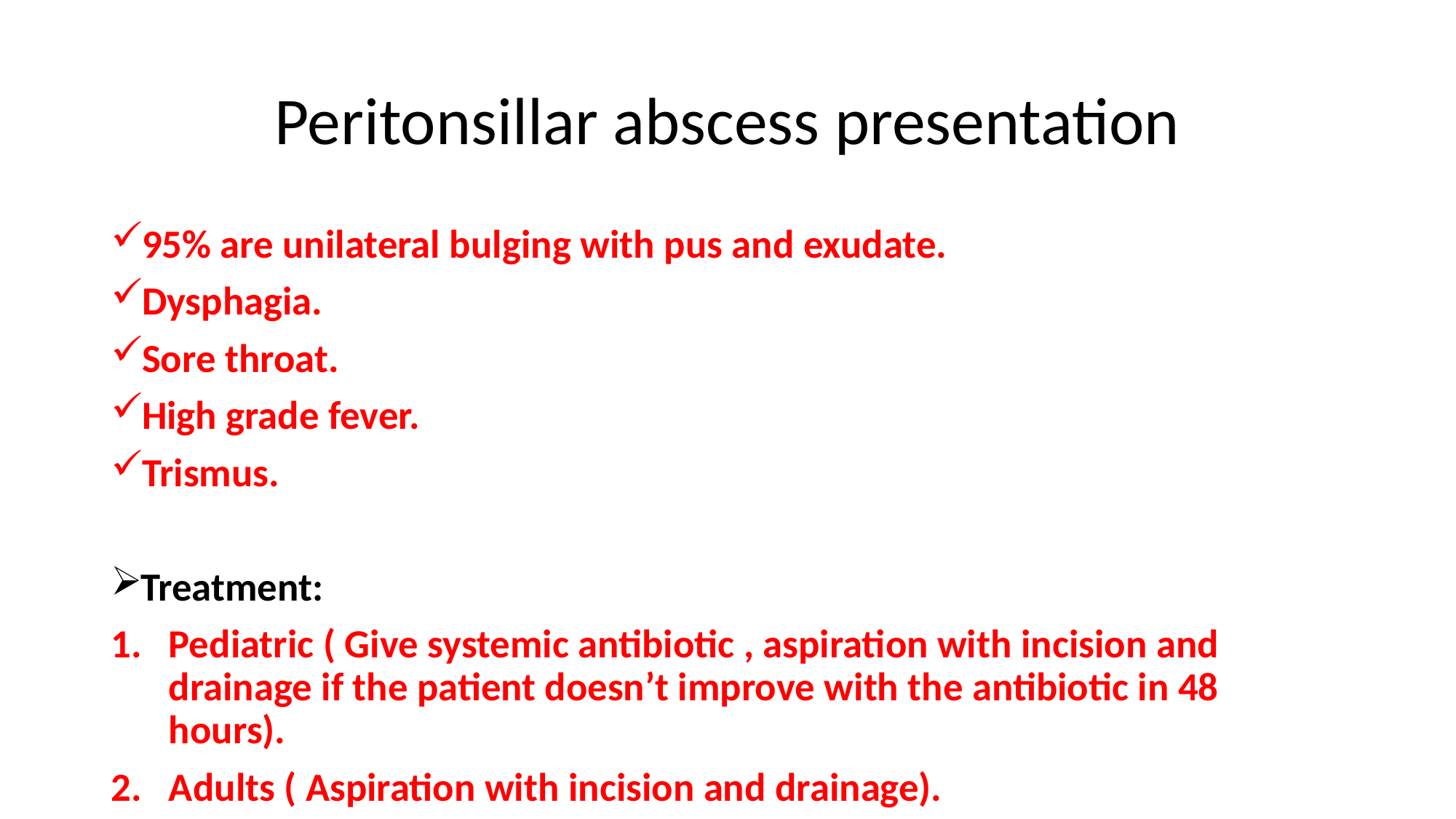

# Peritonsillar abscess presentation
95% are unilateral bulging with pus and exudate.
Dysphagia.
Sore throat.
High grade fever.
Trismus.

Treatment:
Pediatric ( Give systemic antibiotic , aspiration with incision and drainage if the patient doesn’t improve with the antibiotic in 48 hours).
Adults ( Aspiration with incision and drainage).